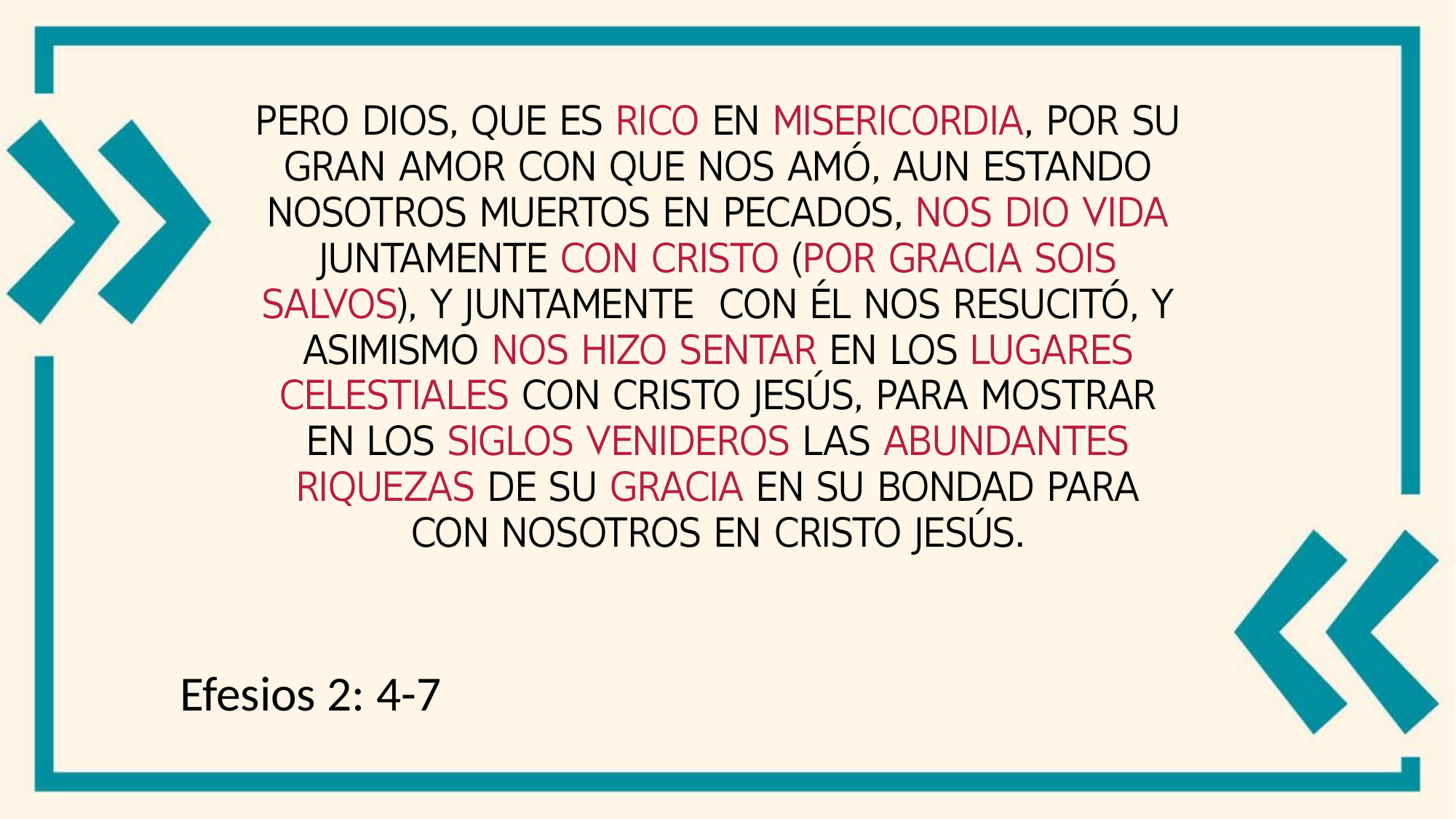

# Pero Dios, que es rico en misericordia, por su gran amor con que nos amó, aun estando nosotros muertos en pecados, nos dio vida juntamente con Cristo (por gracia sois salvos), y juntamente  con él nos resucitó, y asimismo nos hizo sentar en los lugares celestiales con Cristo Jesús, para mostrar en los siglos venideros las abundantes riquezas de su gracia en su bondad para con nosotros en Cristo Jesús.
Efesios 2: 4-7